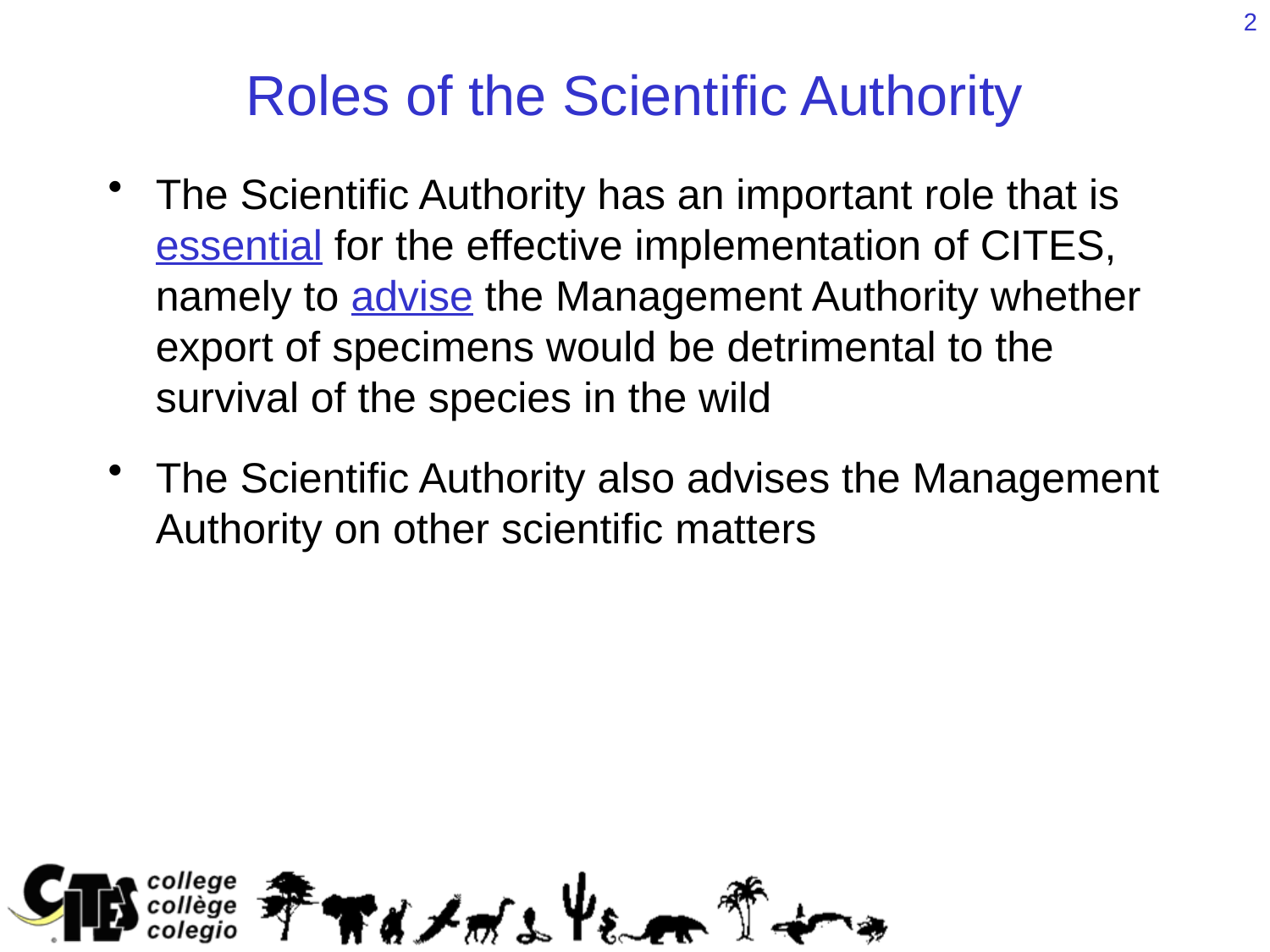

2
# Roles of the Scientific Authority
The Scientific Authority has an important role that is essential for the effective implementation of CITES, namely to advise the Management Authority whether export of specimens would be detrimental to the survival of the species in the wild
The Scientific Authority also advises the Management Authority on other scientific matters